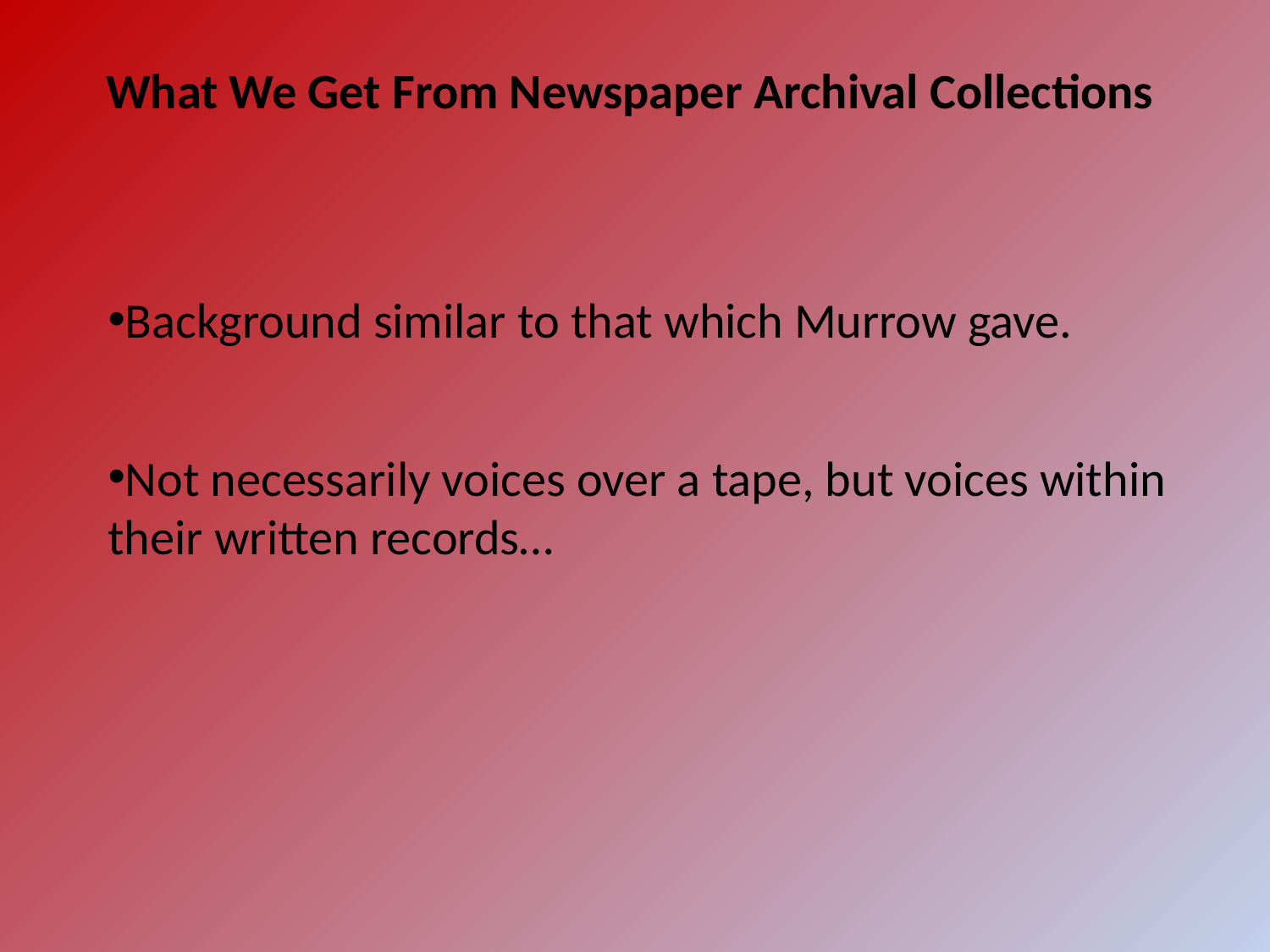

What We Get From Newspaper Archival Collections
Background similar to that which Murrow gave.

Not necessarily voices over a tape, but voices within their written records…